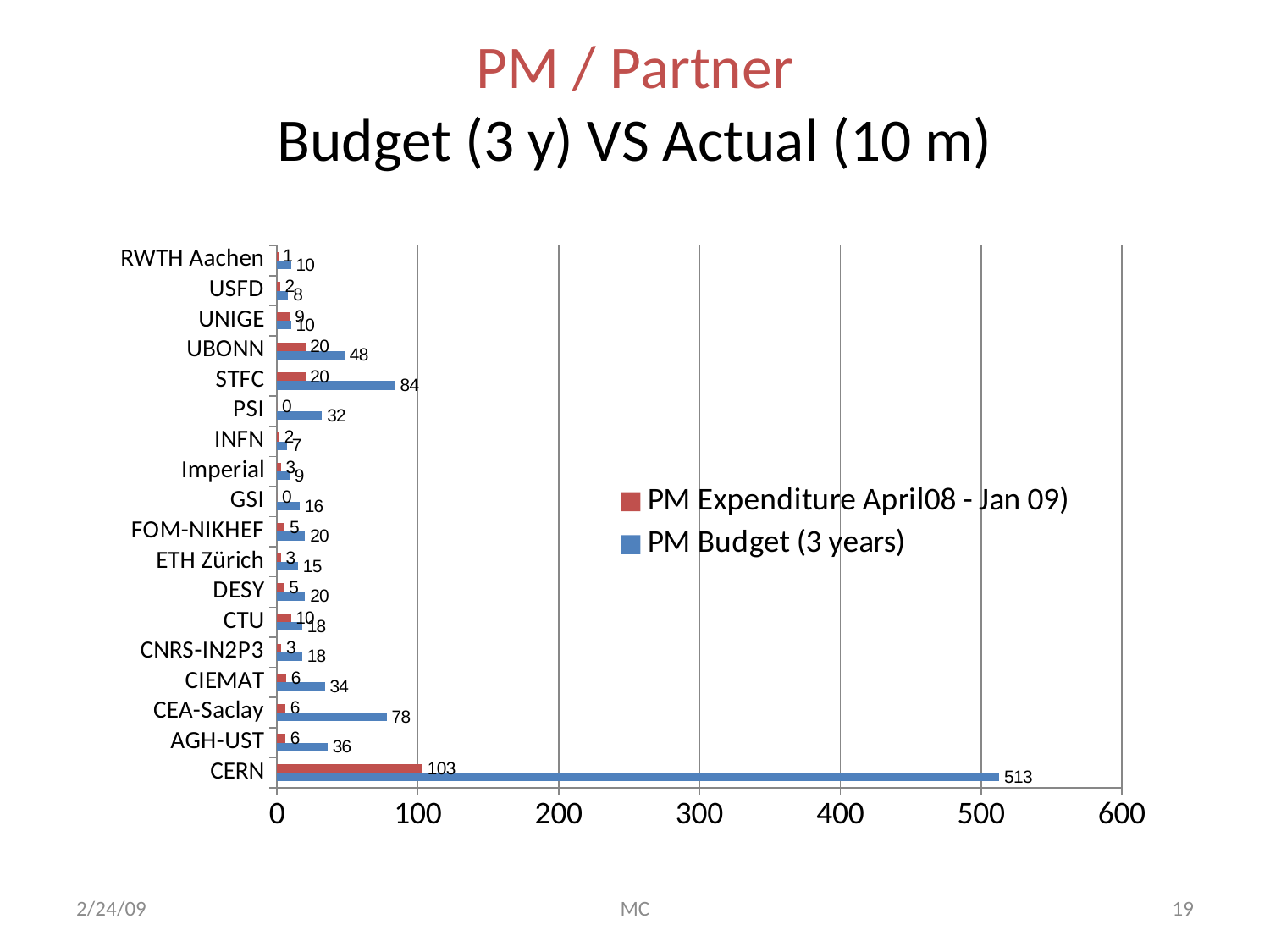

# PM / Partner Budget (3 y) VS Actual (10 m)

### Chart

| Category |  |  |
|---|---|---|
| CERN | 513.0 | 103.32 |
| AGH-UST | 36.0 | 5.91 |
| CEA-Saclay | 78.0 | 5.9 |
| CIEMAT | 34.0 | 6.47 |
| CNRS-IN2P3 | 18.0 | 3.0 |
| CTU | 18.0 | 9.84 |
| DESY | 20.0 | 4.96 |
| ETH Zürich | 15.0 | 2.77 |
| FOM-NIKHEF | 20.0 | 5.39 |
| GSI | 16.0 | 0.03 |
| Imperial | 9.0 | 2.85 |
| INFN | 7.0 | 1.68 |
| PSI | 32.0 | 0.0 |
| STFC | 84.0 | 20.1 |
| UBONN | 48.0 | 20.05 |
| UNIGE | 10.0 | 9.16 |
| USFD | 8.0 | 2.18 |
| RWTH Aachen | 10.0 | 0.82 |
2/24/09
MC
19